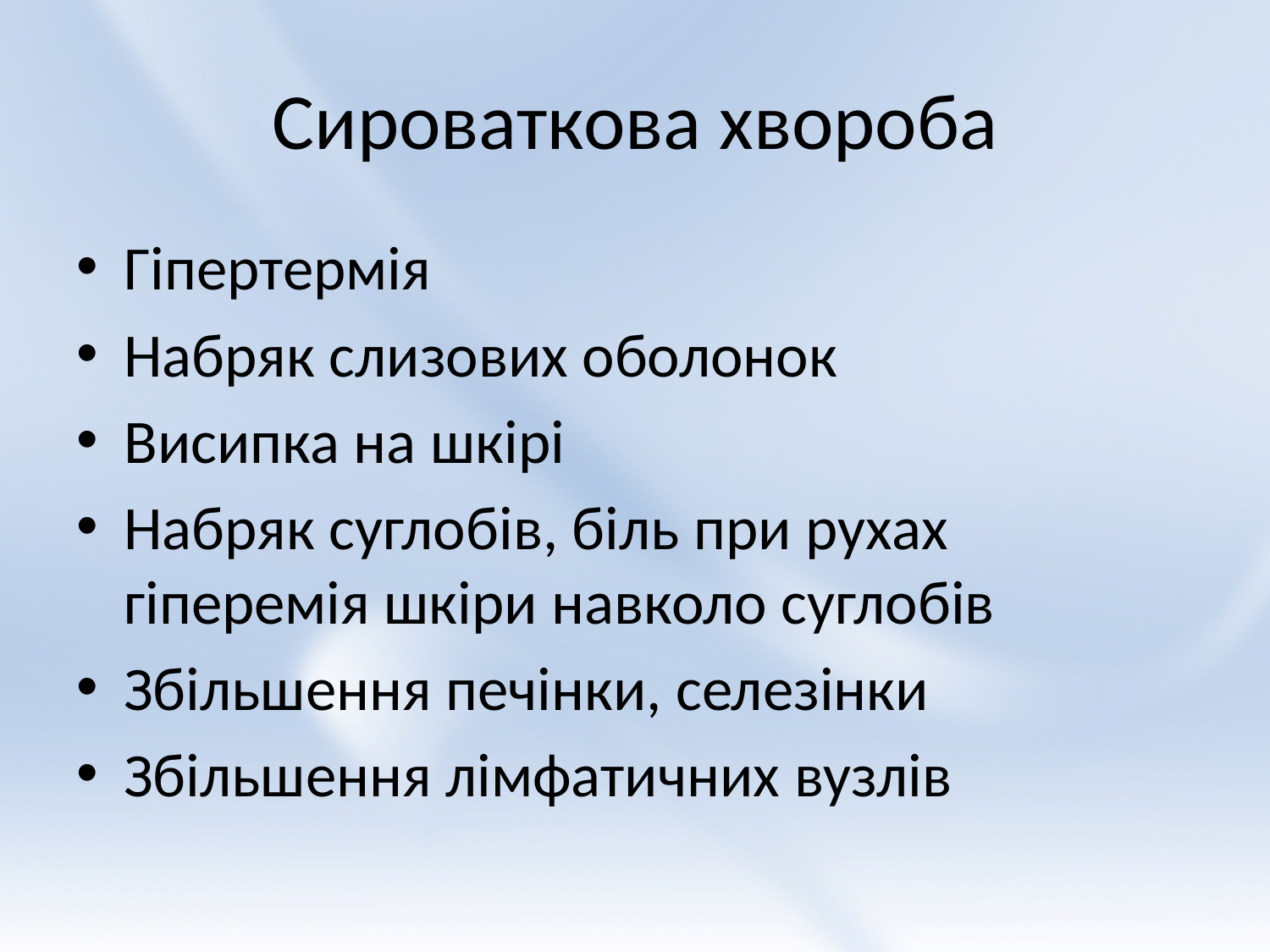

# Сироваткова хвороба
Гіпертермія
Набряк слизових оболонок
Висипка на шкірі
Набряк суглобів, біль при рухах гіперемія шкіри навколо суглобів
Збільшення печінки, селезінки
Збільшення лімфатичних вузлів